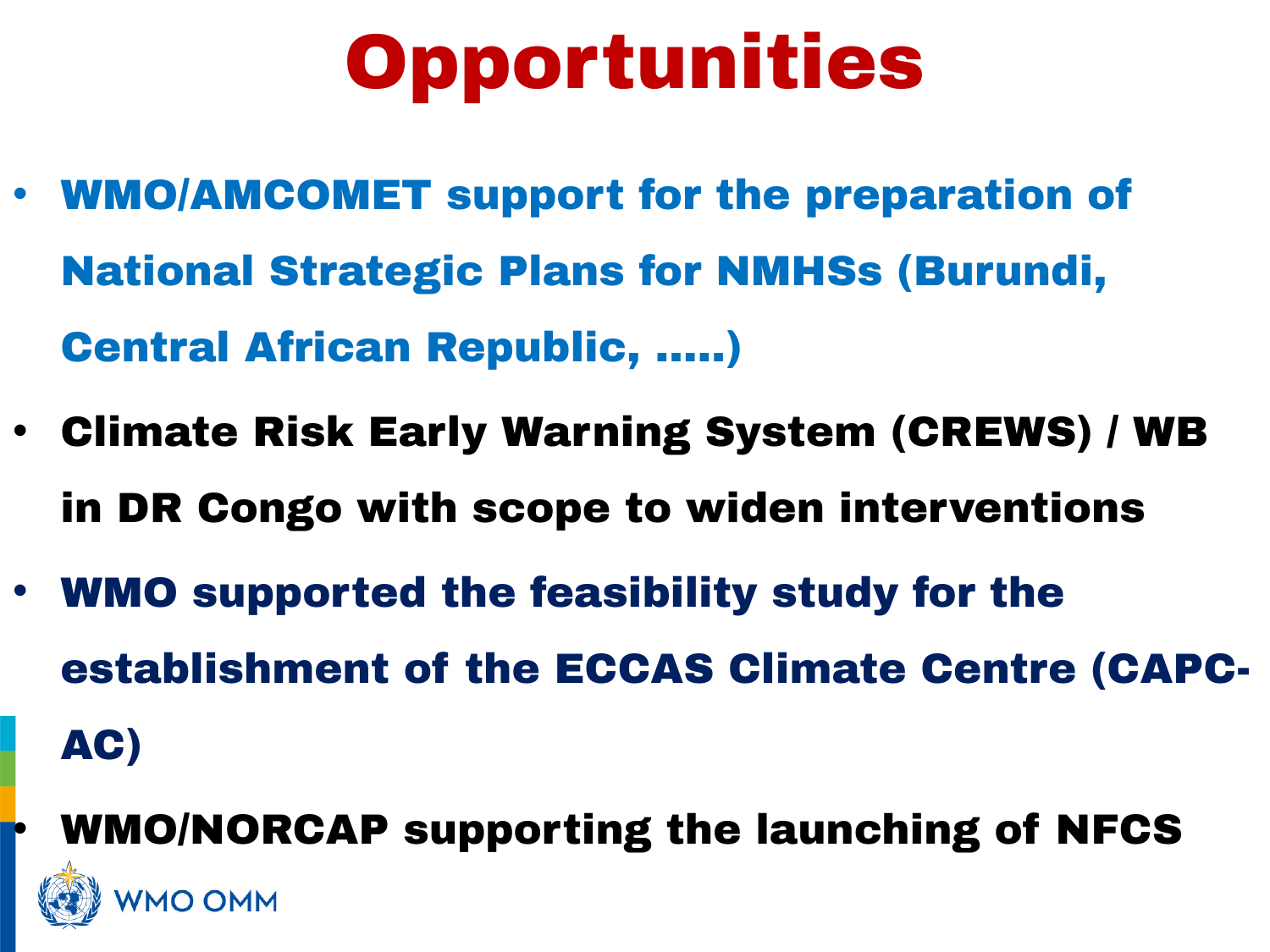

# Opportunities
WMO/AMCOMET support for the preparation of National Strategic Plans for NMHSs (Burundi, Central African Republic, …..)
Climate Risk Early Warning System (CREWS) / WB in DR Congo with scope to widen interventions
WMO supported the feasibility study for the establishment of the ECCAS Climate Centre (CAPC-AC)
WMO/NORCAP supporting the launching of NFCS